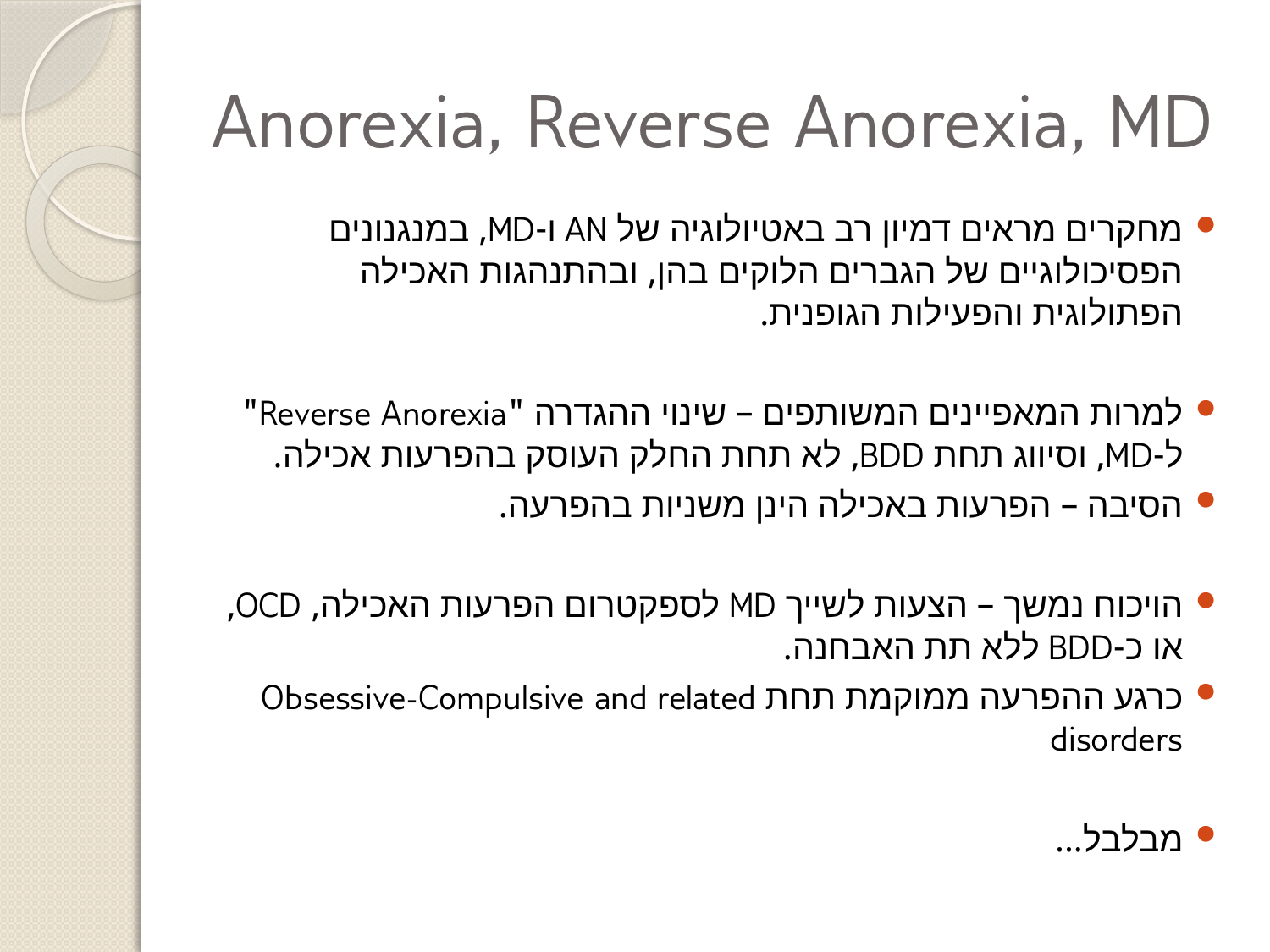

# Anorexia, Reverse Anorexia, MD
מחקרים מראים דמיון רב באטיולוגיה של AN ו-MD, במנגנונים הפסיכולוגיים של הגברים הלוקים בהן, ובהתנהגות האכילה הפתולוגית והפעילות הגופנית.

למרות המאפיינים המשותפים – שינוי ההגדרה "Reverse Anorexia" ל-MD, וסיווג תחת BDD, לא תחת החלק העוסק בהפרעות אכילה.
הסיבה – הפרעות באכילה הינן משניות בהפרעה.

הויכוח נמשך – הצעות לשייך MD לספקטרום הפרעות האכילה, OCD, או כ-BDD ללא תת האבחנה.
כרגע ההפרעה ממוקמת תחת Obsessive-Compulsive and related disorders

מבלבל...